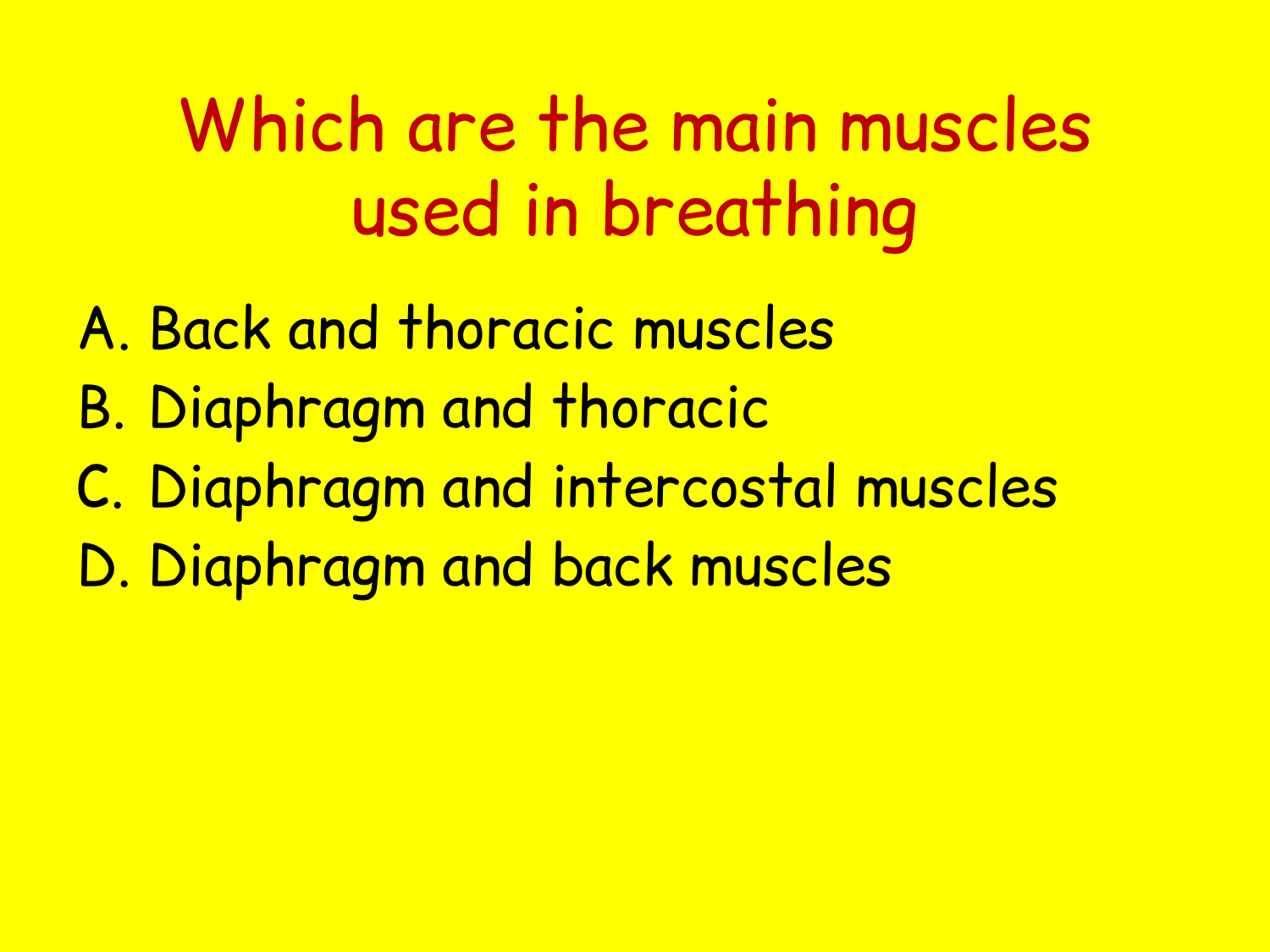

# Which are the main muscles used in breathing
Back and thoracic muscles
Diaphragm and thoracic
Diaphragm and intercostal muscles
Diaphragm and back muscles